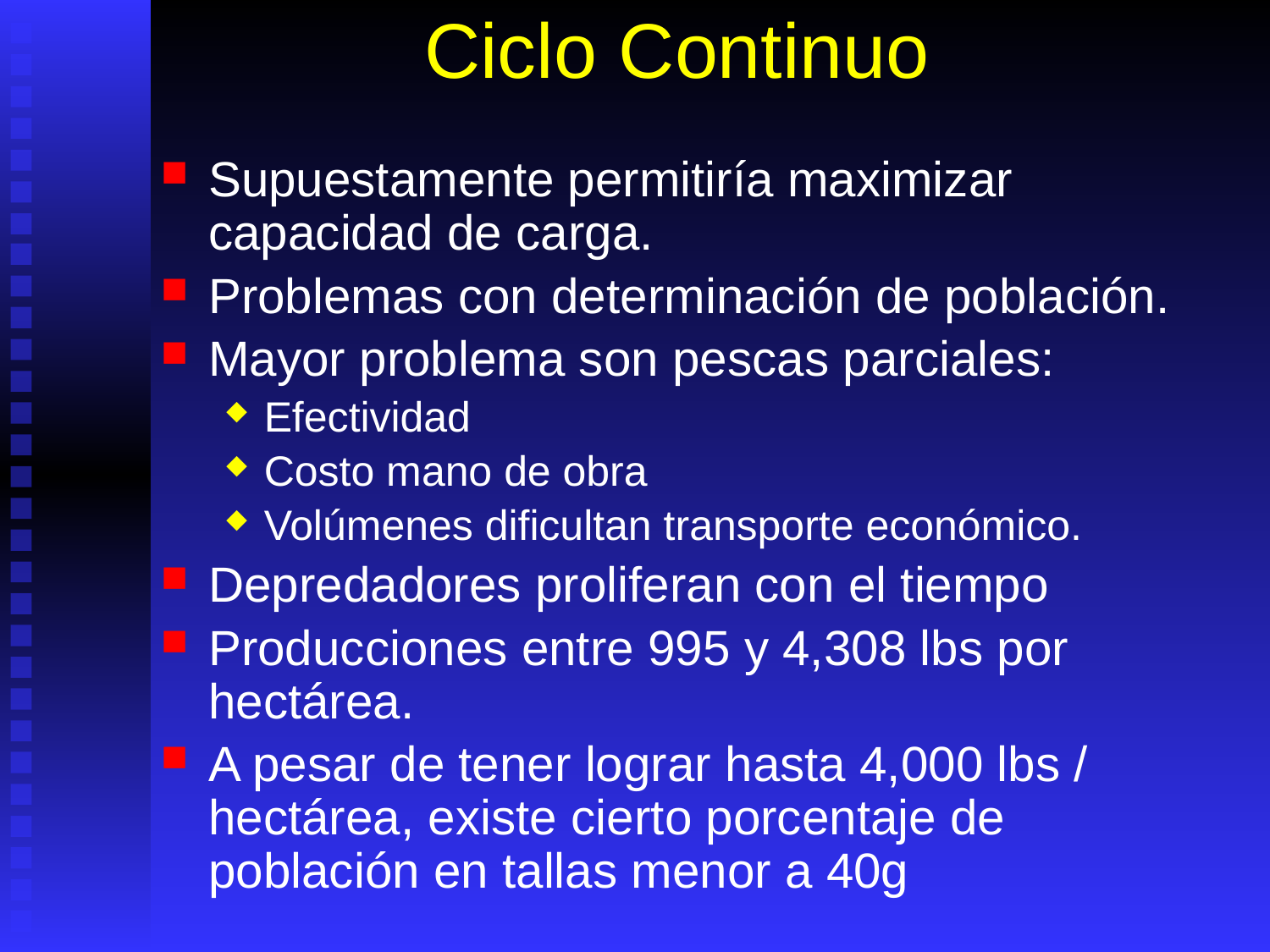

# Ciclo Continuo
Supuestamente permitiría maximizar capacidad de carga.
Problemas con determinación de población.
Mayor problema son pescas parciales:
Efectividad
Costo mano de obra
Volúmenes dificultan transporte económico.
Depredadores proliferan con el tiempo
Producciones entre 995 y 4,308 lbs por hectárea.
A pesar de tener lograr hasta 4,000 lbs / hectárea, existe cierto porcentaje de población en tallas menor a 40g